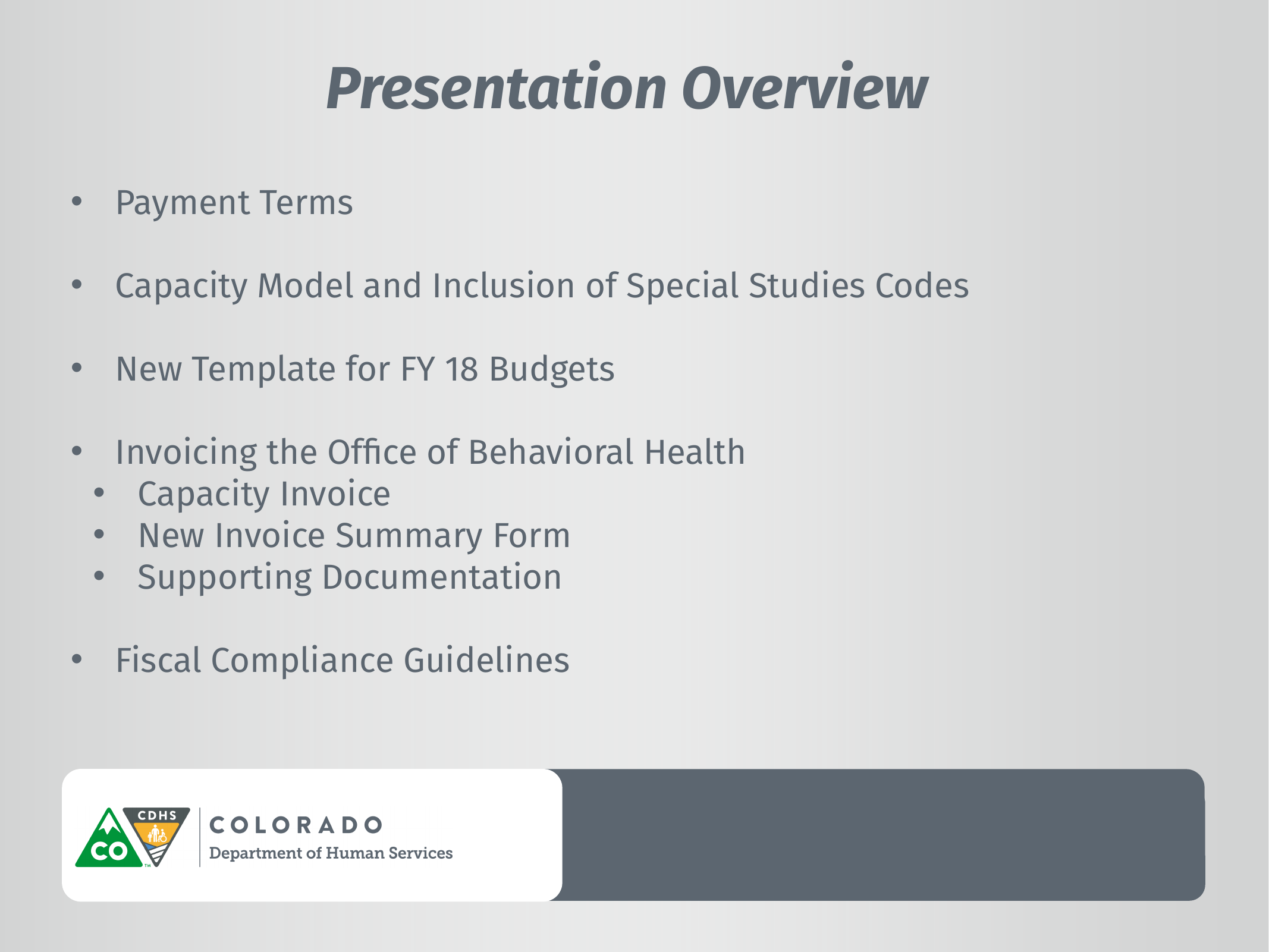

Presentation Overview

Payment Terms

Capacity Model and Inclusion of Special Studies Codes

New Template for FY 18 Budgets

Invoicing the Office of Behavioral Health
Capacity Invoice
New Invoice Summary Form
Supporting Documentation

Fiscal Compliance Guidelines